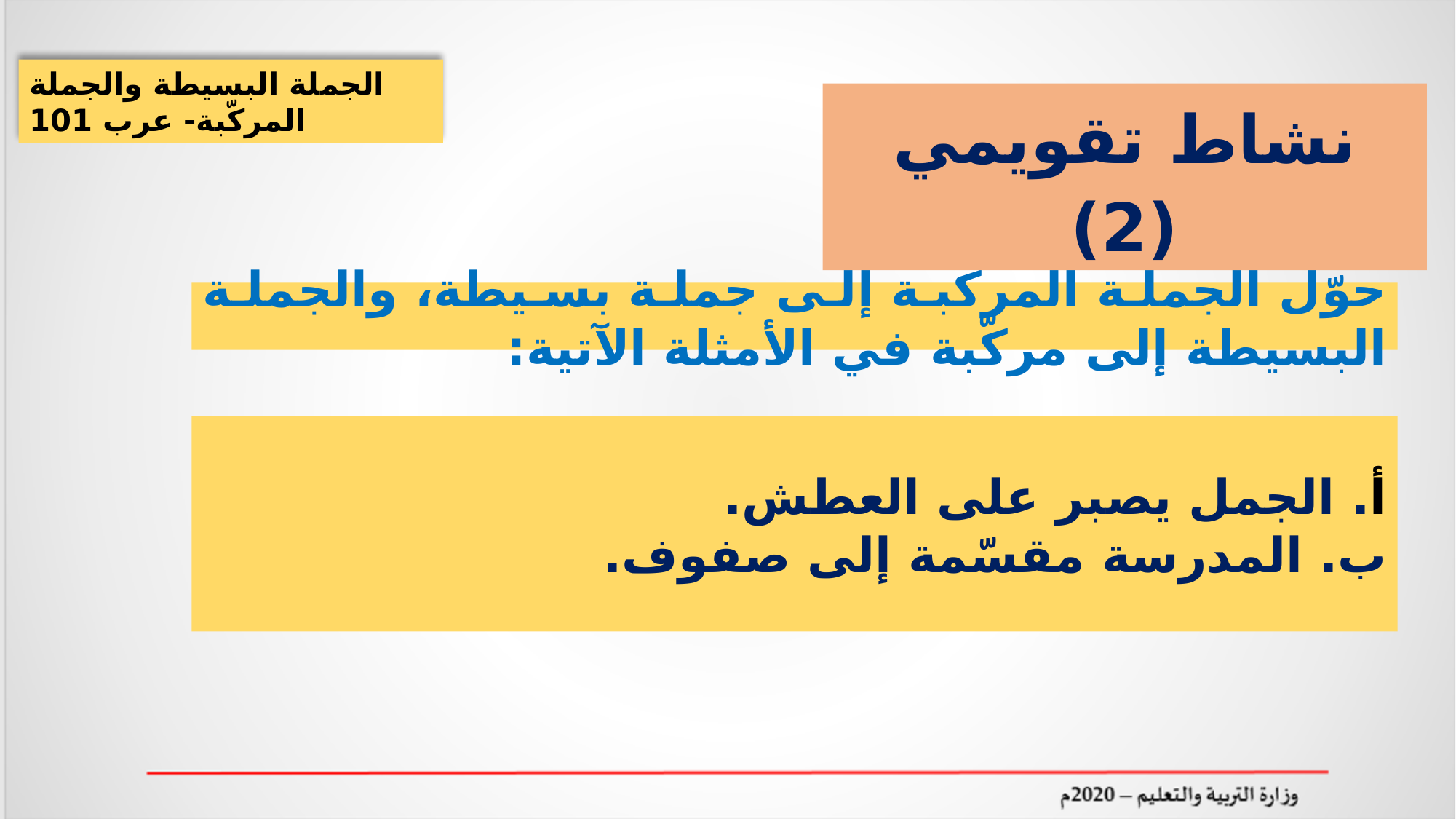

الجملة البسيطة والجملة المركّبة- عرب 101
نشاط تقويمي (2)
حوّل الجملة المركبة إلى جملة بسيطة، والجملة البسيطة إلى مركّبة في الأمثلة الآتية:
أ. الجمل يصبر على العطش.
ب. المدرسة مقسّمة إلى صفوف.